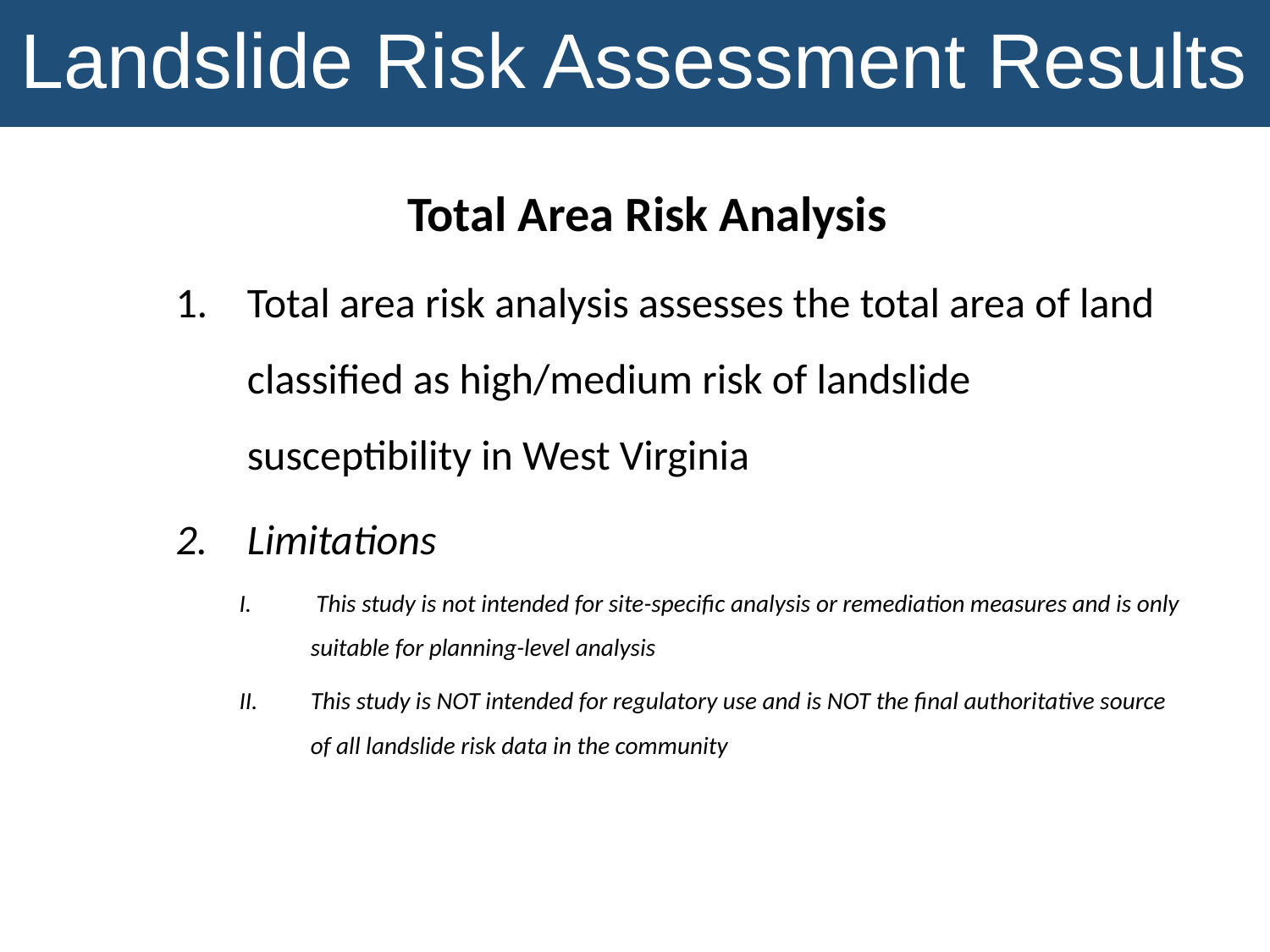

Landslide Risk Assessment Results
Total Area Risk Analysis
Total area risk analysis assesses the total area of land classified as high/medium risk of landslide susceptibility in West Virginia
Limitations
 This study is not intended for site-specific analysis or remediation measures and is only suitable for planning-level analysis
This study is NOT intended for regulatory use and is NOT the final authoritative source of all landslide risk data in the community